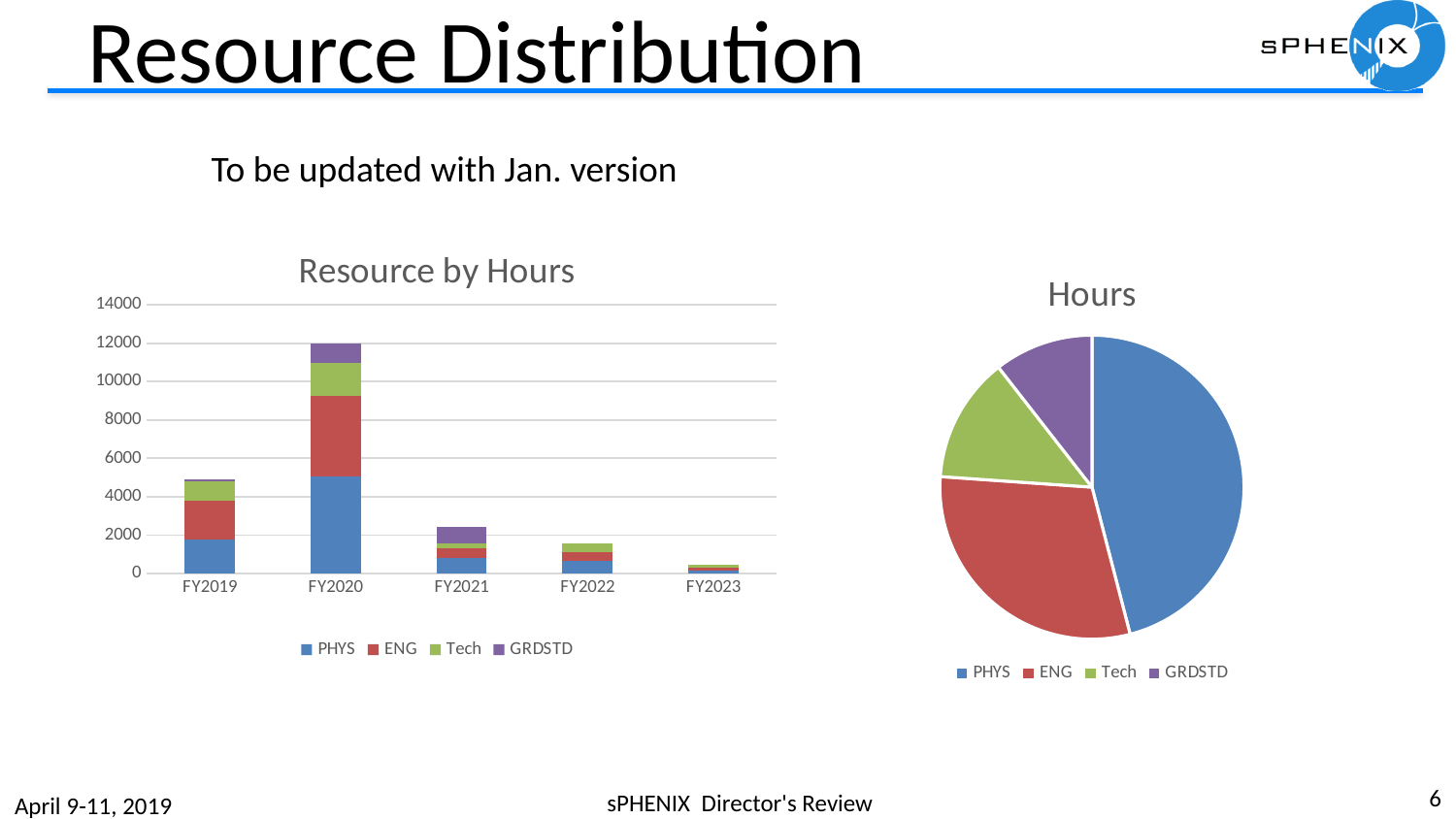

# Resource Distribution
To be updated with Jan. version

### Chart: Resource by Hours

| Category | PHYS | ENG | Tech | GRDSTD |
|---|---|---|---|---|
| FY2019 | 1787.0 | 1997.0 | 999.0 | 96.0 |
| FY2020 | 5076.0 | 4178.0 | 1698.0 | 1036.0 |
| FY2021 | 825.0 | 460.0 | 277.0 | 864.0 |
| FY2022 | 656.0 | 440.0 | 472.0 | 0.0 |
| FY2023 | 120.0 | 160.0 | 160.0 | None |

### Chart: Hours

| Category | hours |
|---|---|
| PHYS | 10726.0 |
| ENG | 7039.0 |
| Tech | 3116.0 |
| GRDSTD | 2460.0 |
6
sPHENIX  Director's Review
April 9-11, 2019